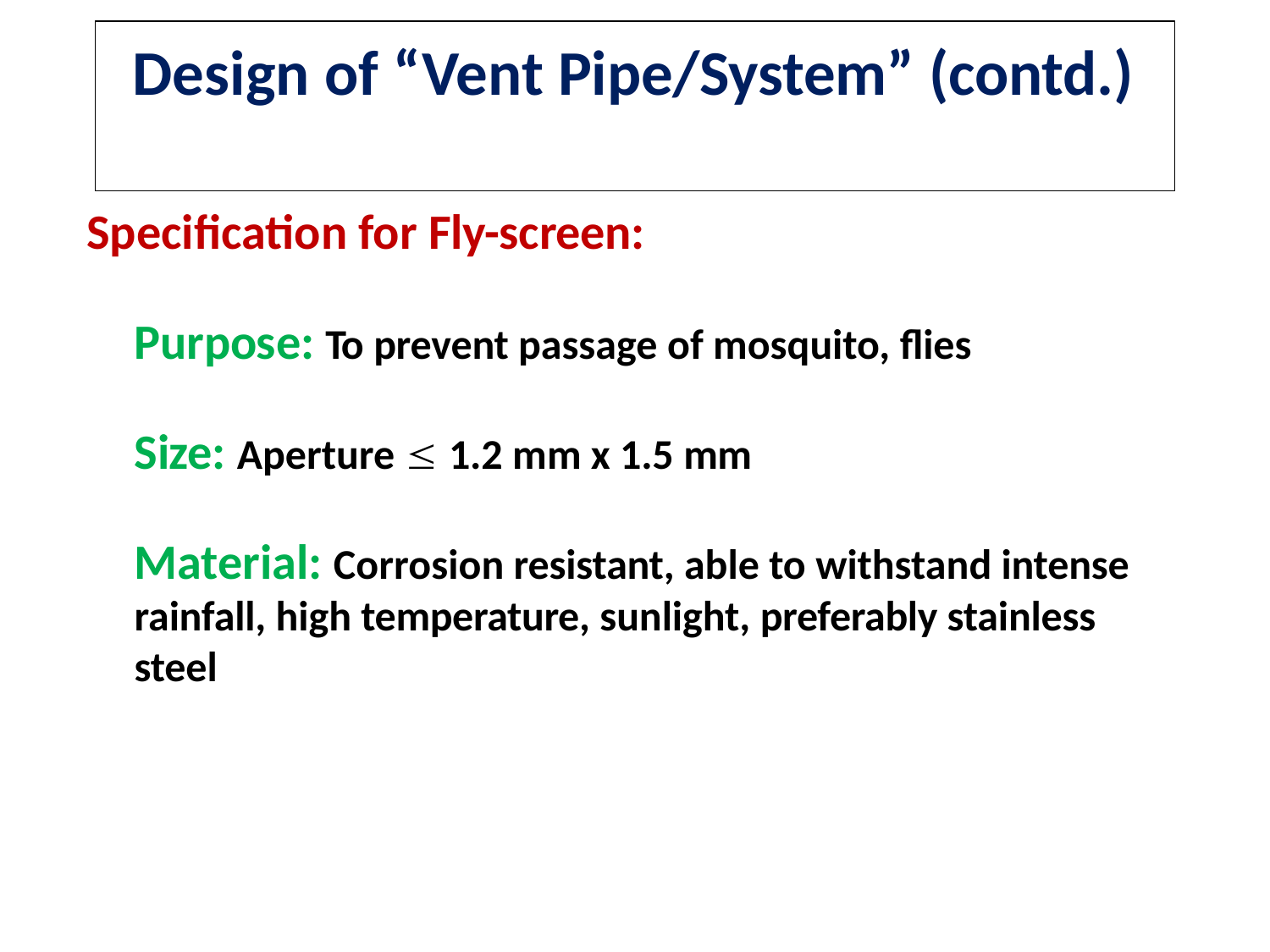

# Design of “Vent Pipe/System” (contd.)
Specification for Fly-screen:
Purpose: To prevent passage of mosquito, flies
Size: Aperture ≤ 1.2 mm x 1.5 mm
Material: Corrosion resistant, able to withstand intense rainfall, high temperature, sunlight, preferably stainless steel
64